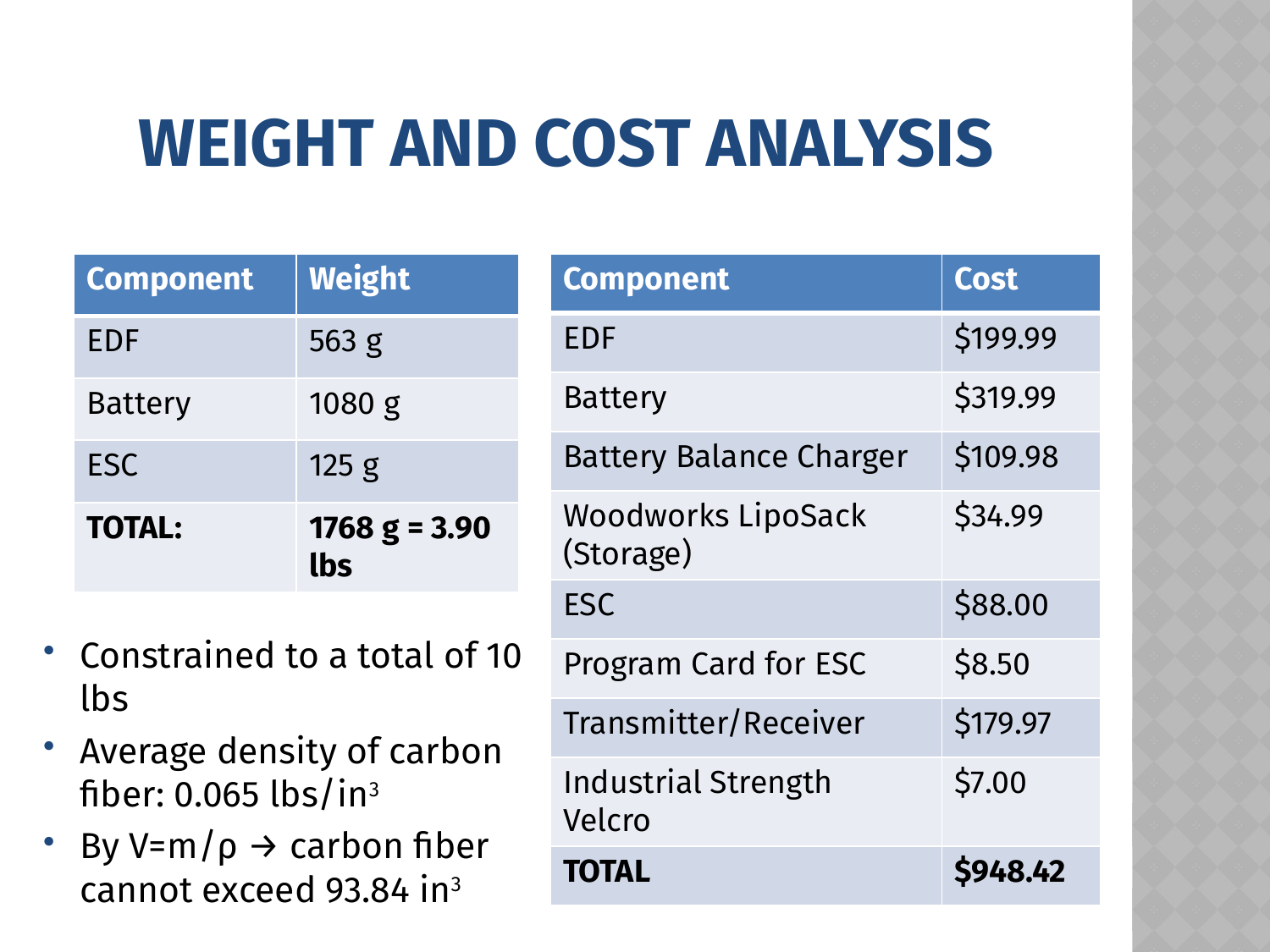

# Weight and cost analysis
| Component | Weight |
| --- | --- |
| EDF | 563 g |
| Battery | 1080 g |
| ESC | 125 g |
| TOTAL: | 1768 g = 3.90 lbs |
| Component | Cost |
| --- | --- |
| EDF | $199.99 |
| Battery | $319.99 |
| Battery Balance Charger | $109.98 |
| Woodworks LipoSack (Storage) | $34.99 |
| ESC | $88.00 |
| Program Card for ESC | $8.50 |
| Transmitter/Receiver | $179.97 |
| Industrial Strength Velcro | $7.00 |
| TOTAL | $948.42 |
Constrained to a total of 10 lbs
Average density of carbon fiber: 0.065 lbs/in3
By V=m/ρ → carbon fiber cannot exceed 93.84 in3